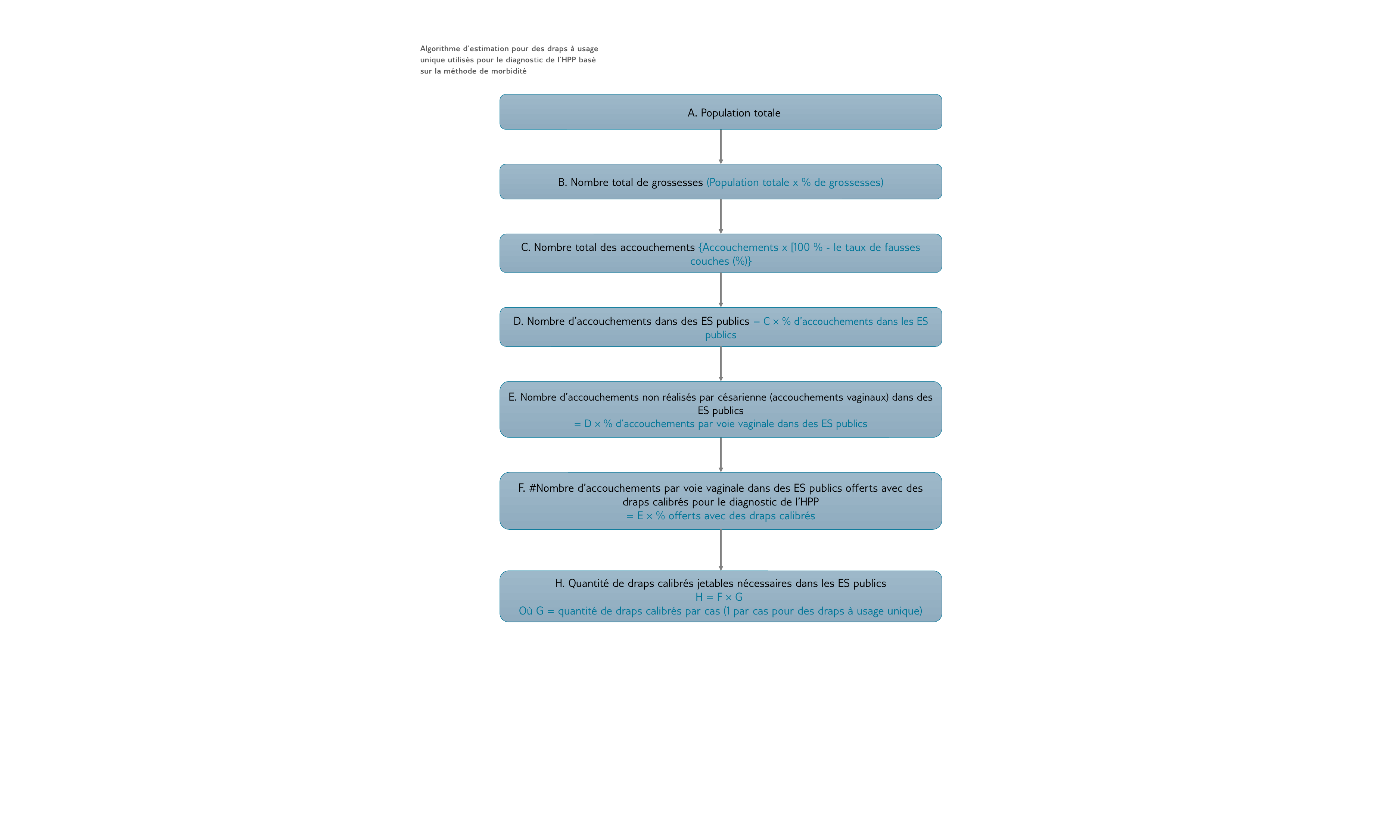

Algorithme d’estimation pour des draps à usage unique utilisés pour le diagnostic de l’HPP basé sur la méthode de morbidité
A. Population totale
B. Nombre total de grossesses (Population totale x % de grossesses)
C. Nombre total des accouchements {Accouchements x [100 % - le taux de fausses couches (%)}
D. Nombre d’accouchements dans des ES publics = C × % d’accouchements dans les ES publics
E. Nombre d’accouchements non réalisés par césarienne (accouchements vaginaux) dans des ES publics
= D × % d’accouchements par voie vaginale dans des ES publics
F. #Nombre d’accouchements par voie vaginale dans des ES publics offerts avec des draps calibrés pour le diagnostic de l’HPP
= E × % offerts avec des draps calibrés
H. Quantité de draps calibrés jetables nécessaires dans les ES publics
H = F × G
Où G = quantité de draps calibrés par cas (1 par cas pour des draps à usage unique)